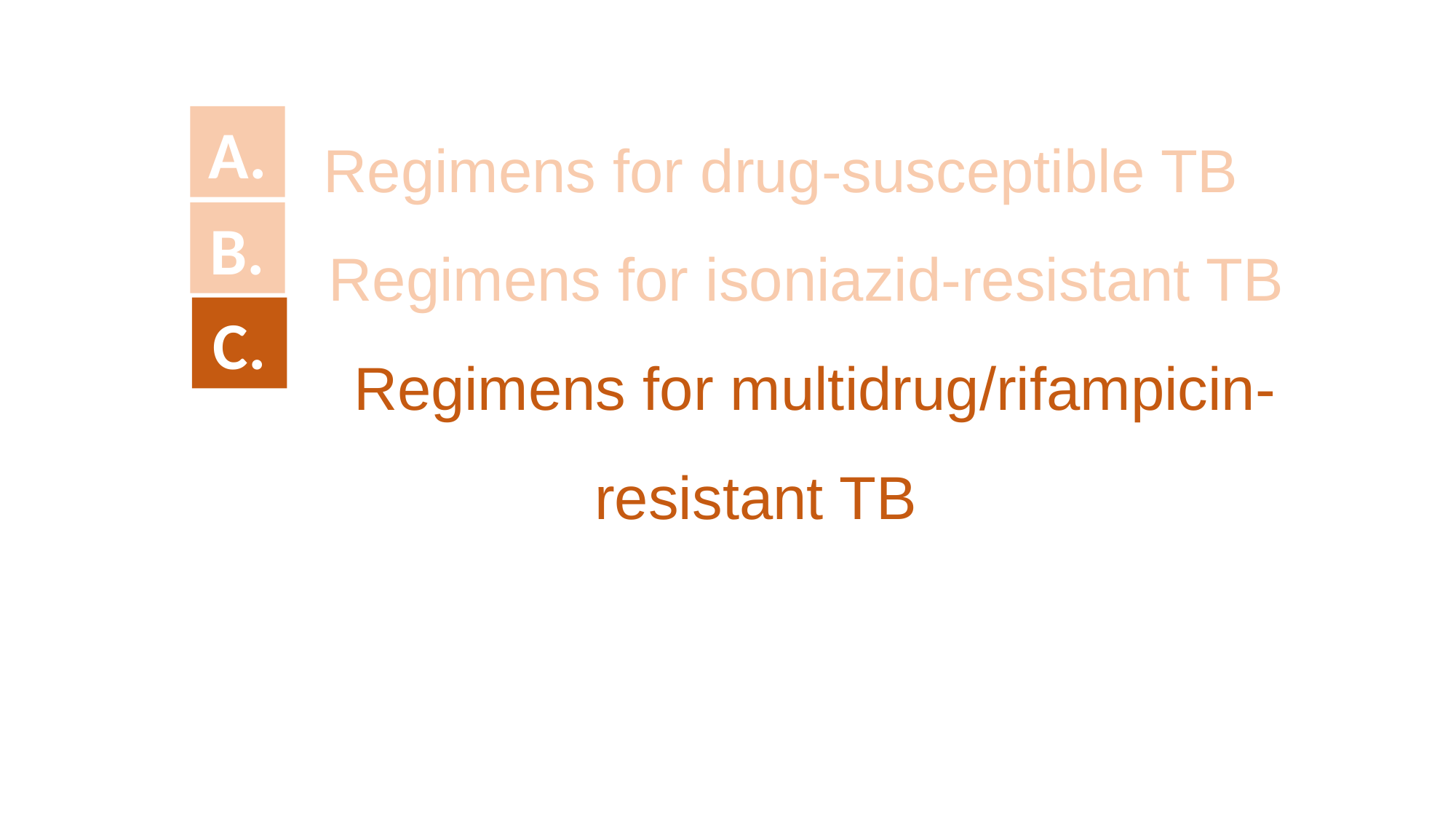

A.
B.
C.
# Regimens for drug-susceptible TB Regimens for isoniazid-resistant TB Regimens for multidrug/rifampicin- resistant TB